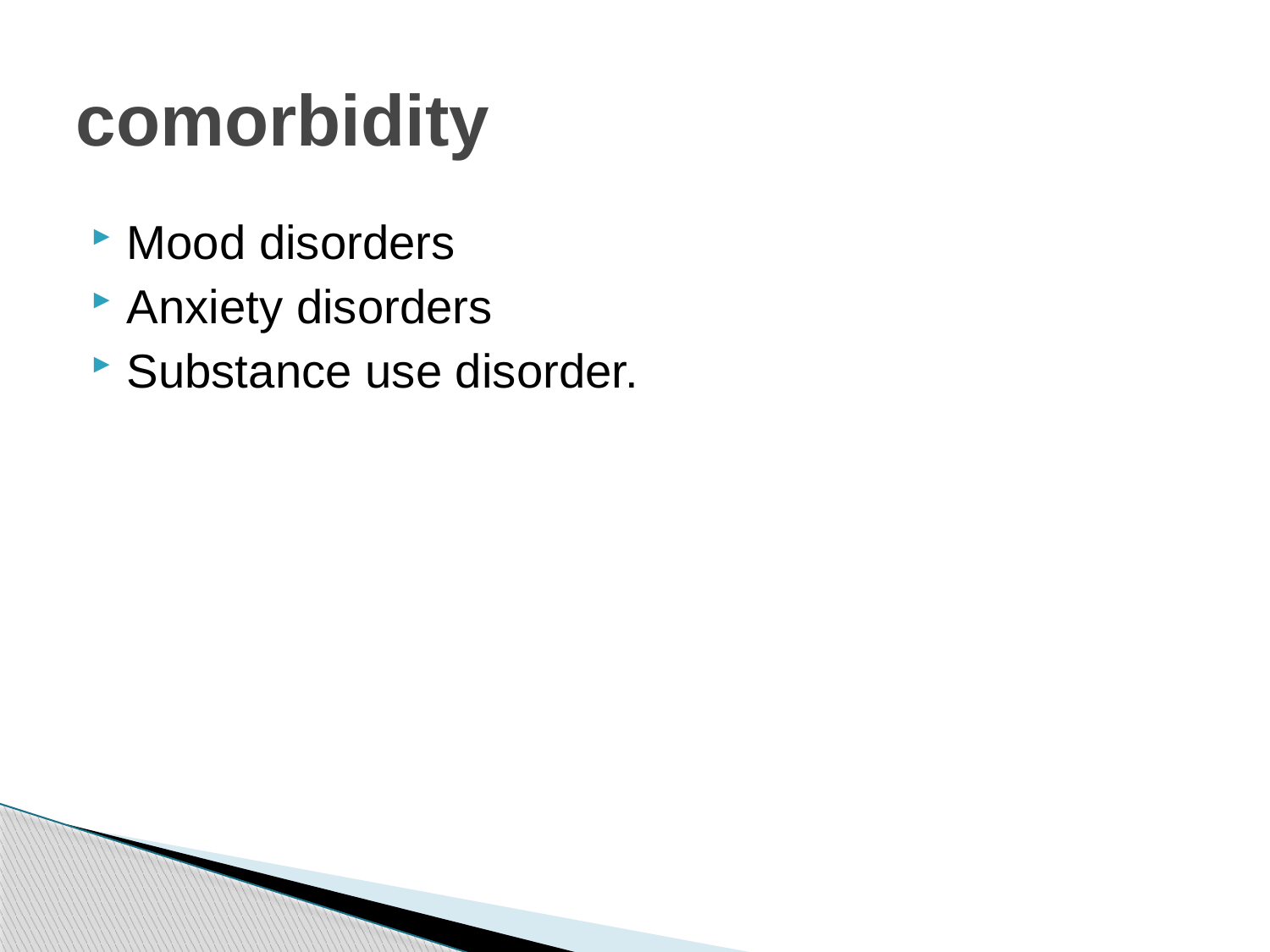

# comorbidity
Mood disorders
Anxiety disorders
Substance use disorder.